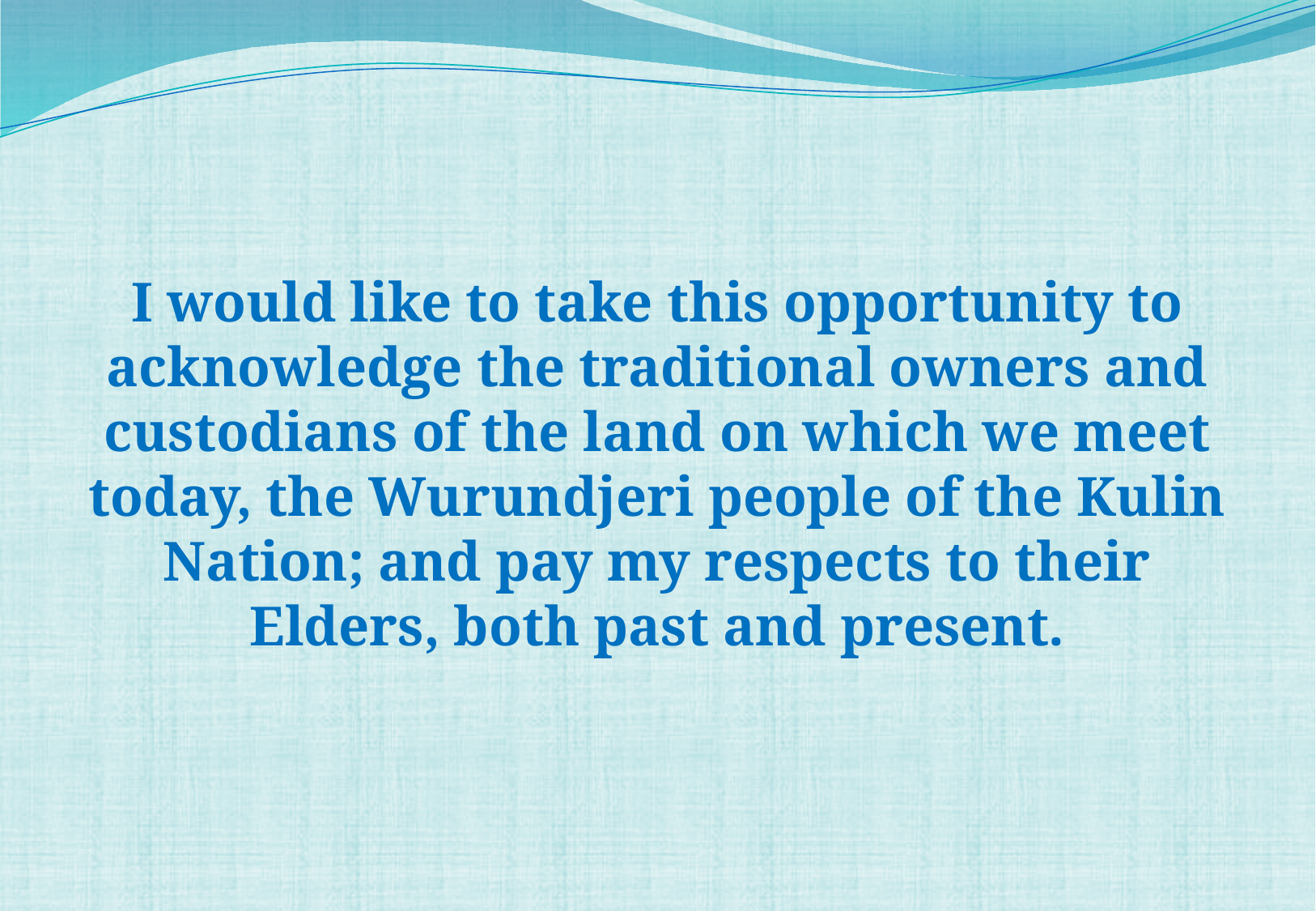

I would like to take this opportunity to acknowledge the traditional owners and custodians of the land on which we meet today, the Wurundjeri people of the Kulin Nation; and pay my respects to their Elders, both past and present.